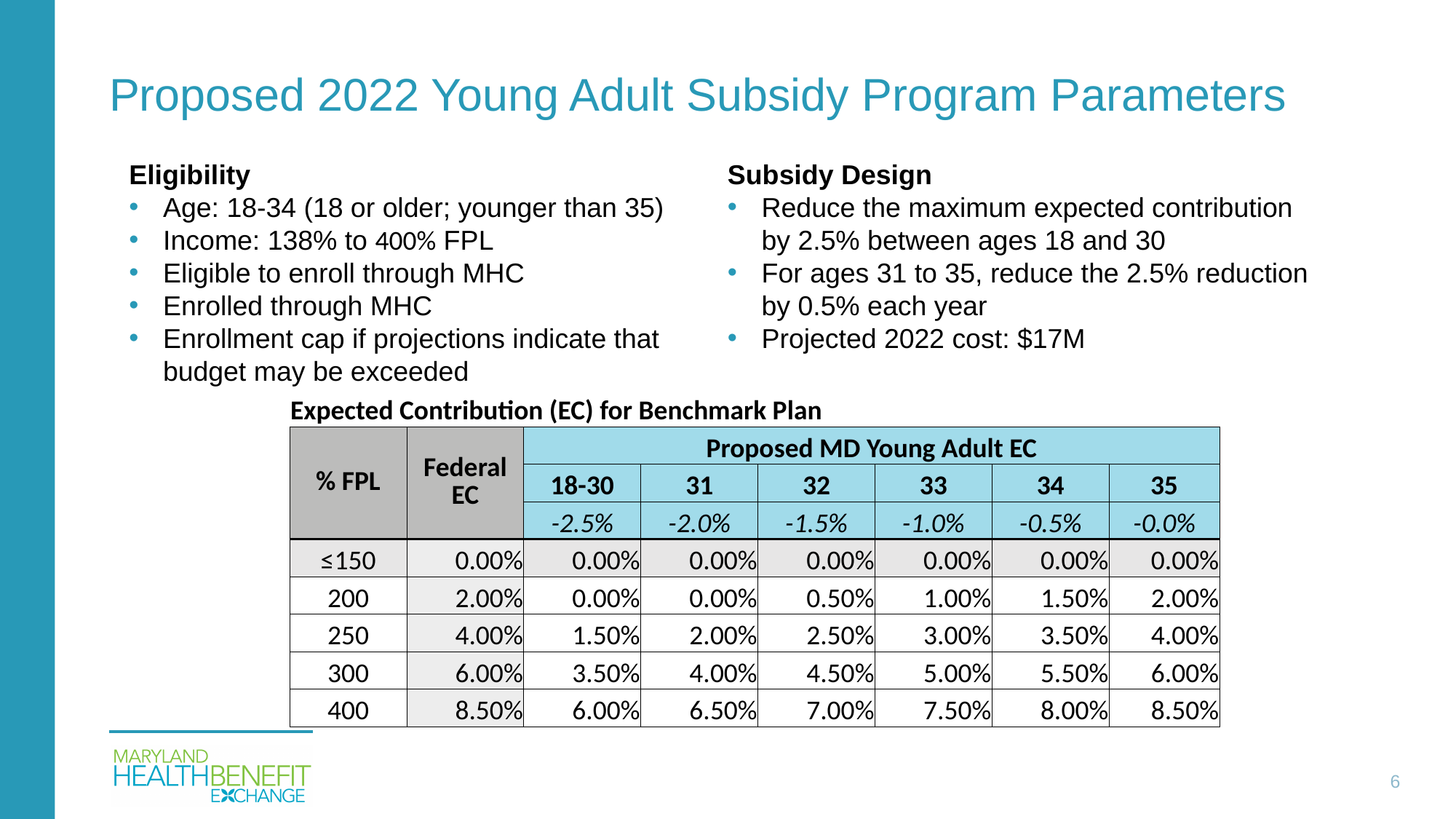

# Proposed 2022 Young Adult Subsidy Program Parameters
Eligibility
Age: 18-34 (18 or older; younger than 35)
Income: 138% to 400% FPL
Eligible to enroll through MHC
Enrolled through MHC
Enrollment cap if projections indicate that budget may be exceeded
Subsidy Design
Reduce the maximum expected contribution by 2.5% between ages 18 and 30
For ages 31 to 35, reduce the 2.5% reduction by 0.5% each year
Projected 2022 cost: $17M
| Expected Contribution (EC) for Benchmark Plan |  |  |  |  |  |  |  |
| --- | --- | --- | --- | --- | --- | --- | --- |
| % FPL | Federal EC | Proposed MD Young Adult EC |  |  |  |  |  |
|  |  | 18-30 | 31 | 32 | 33 | 34 | 35 |
|  |  | -2.5% | -2.0% | -1.5% | -1.0% | -0.5% | -0.0% |
| ≤150 | 0.00% | 0.00% | 0.00% | 0.00% | 0.00% | 0.00% | 0.00% |
| 200 | 2.00% | 0.00% | 0.00% | 0.50% | 1.00% | 1.50% | 2.00% |
| 250 | 4.00% | 1.50% | 2.00% | 2.50% | 3.00% | 3.50% | 4.00% |
| 300 | 6.00% | 3.50% | 4.00% | 4.50% | 5.00% | 5.50% | 6.00% |
| 400 | 8.50% | 6.00% | 6.50% | 7.00% | 7.50% | 8.00% | 8.50% |
6